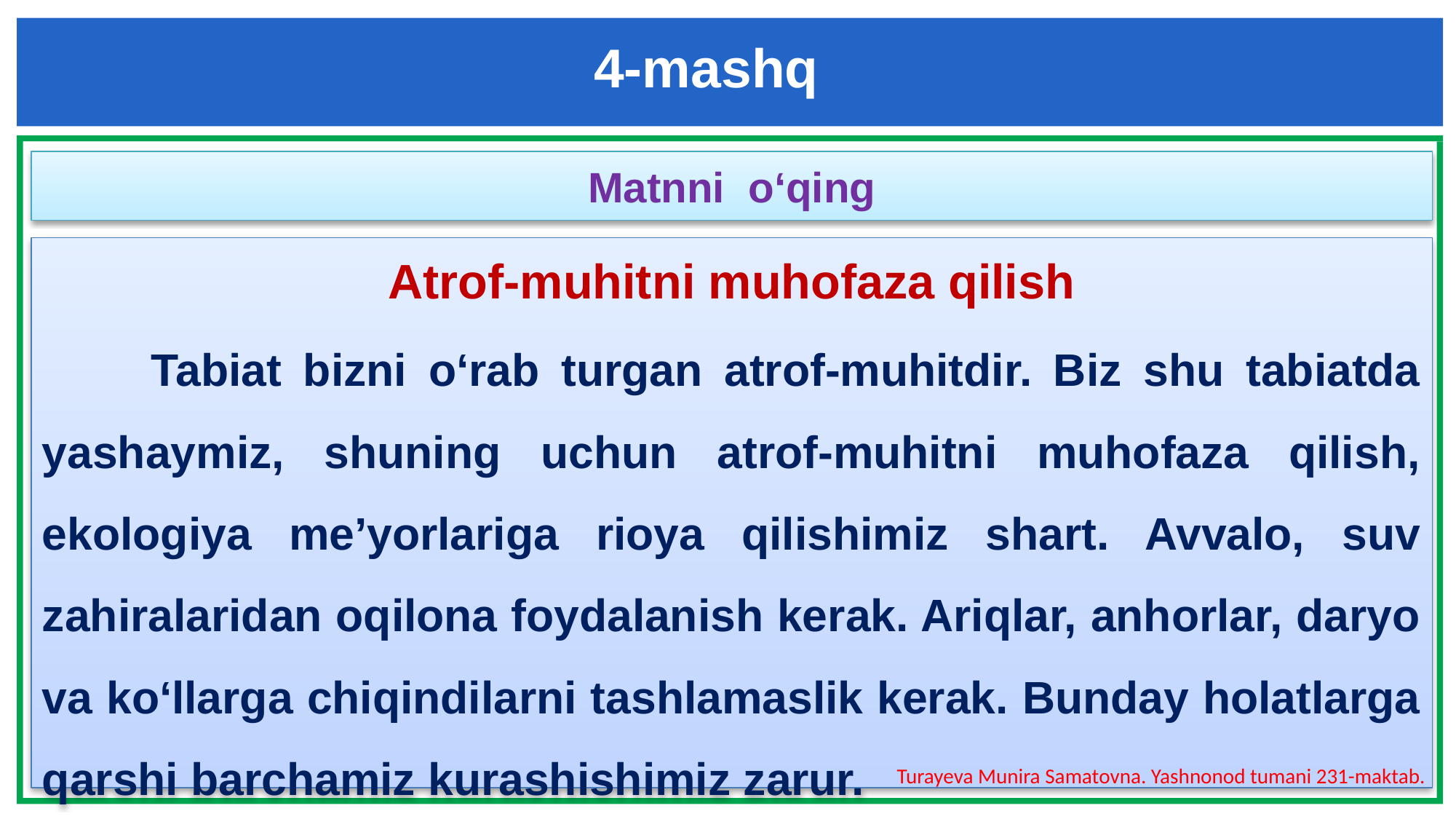

4-mashq
Matnni  o‘qing
Atrof-muhitni muhofaza qilish
	Tabiat bizni o‘rab turgan atrof-muhitdir. Biz shu tabiatda yashaymiz, shuning uchun atrof-muhitni muhofaza qilish, ekologiya me’yorlariga rioya qilishimiz shart. Avvalo, suv zahiralaridan oqilona foydalanish kerak. Ariqlar, anhorlar, daryo va ko‘llarga chiqindilarni tashlamaslik kerak. Bunday holatlarga qarshi barchamiz kurashishimiz zarur.
Turayeva Munira Samatovna. Yashnonod tumani 231-maktab.